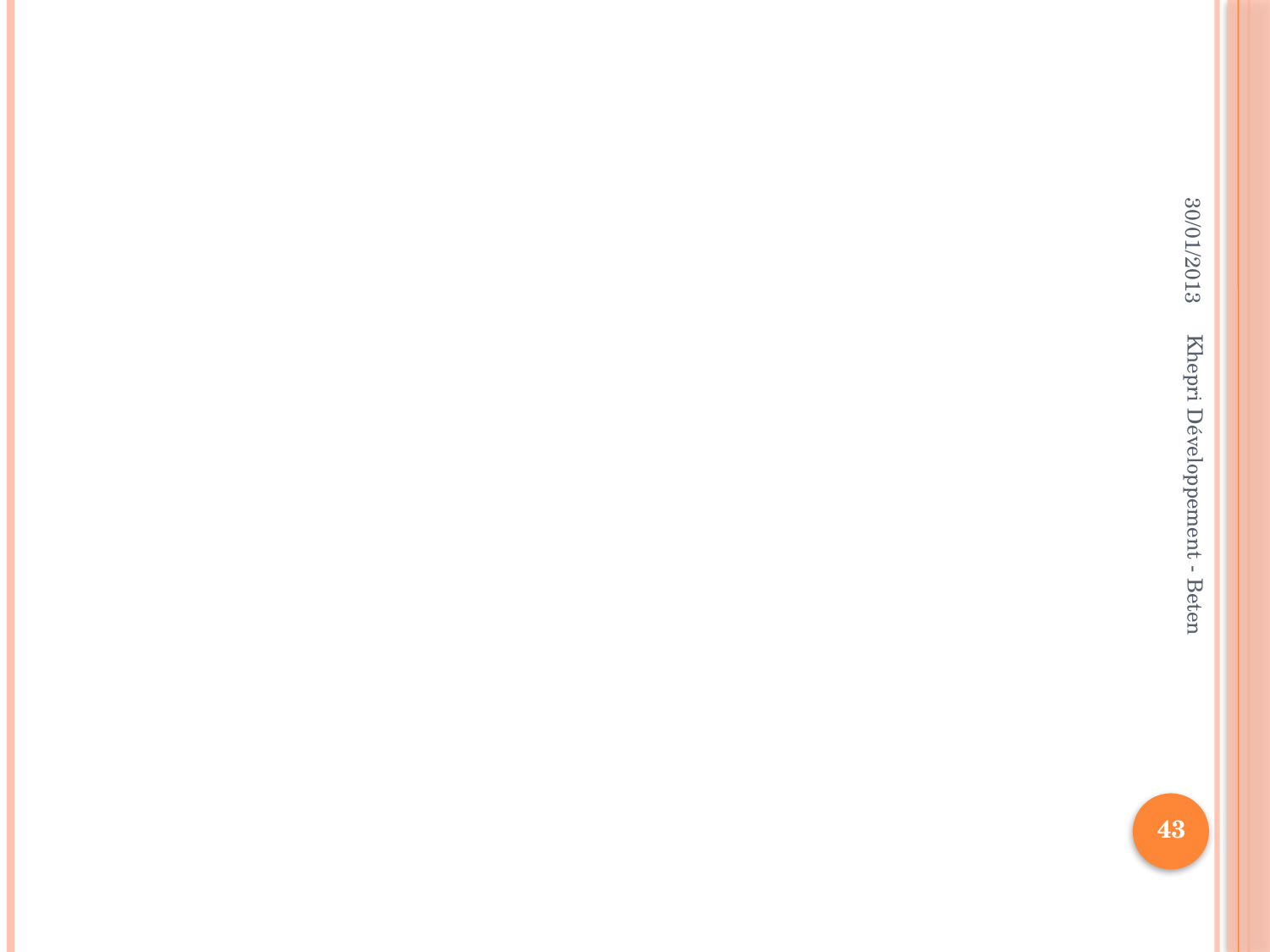

#
30/01/2013

Khepri Développement - Beten
43